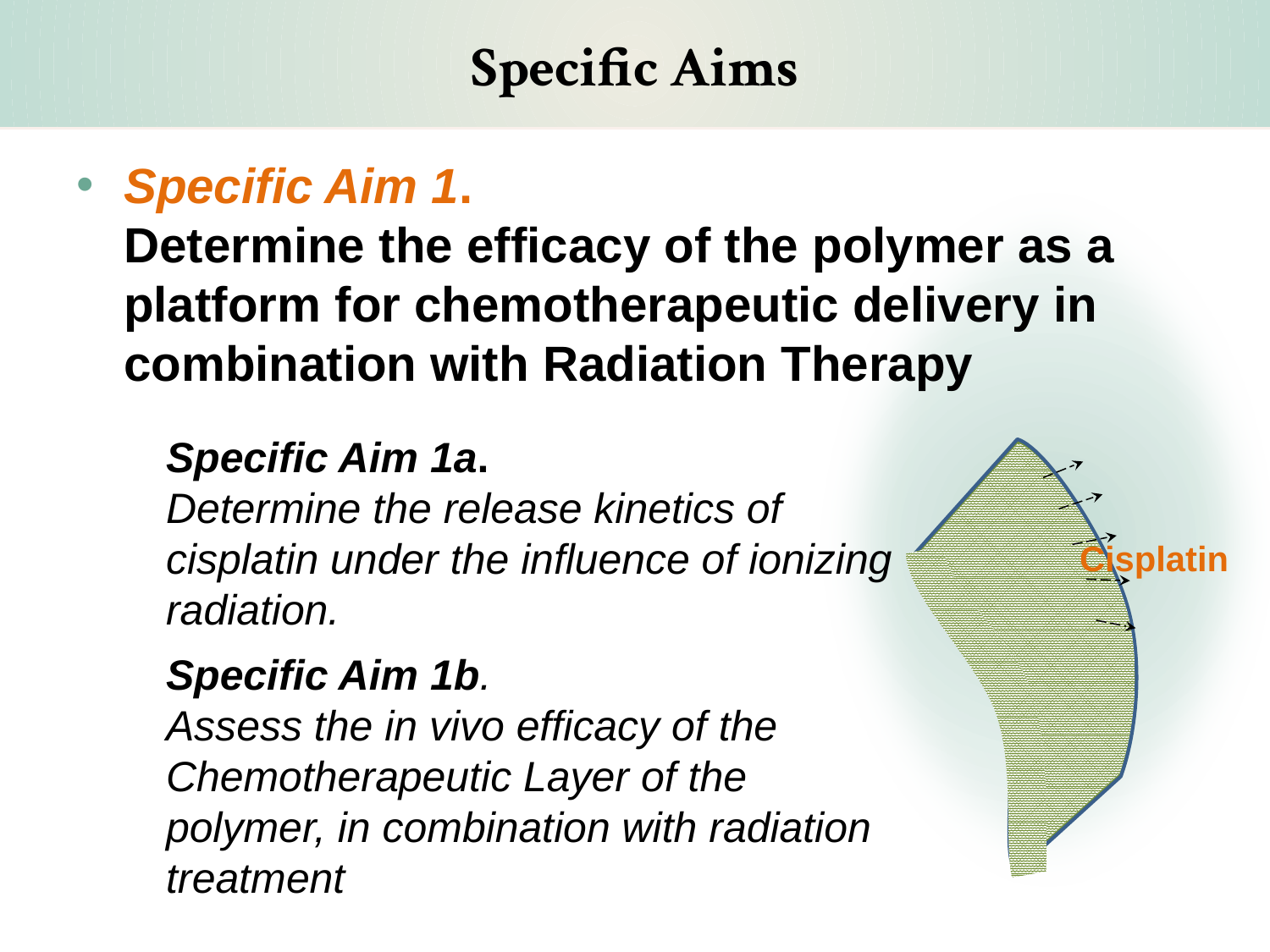

# Specific Aims
Specific Aim 1.
Determine the efficacy of the polymer as a platform for chemotherapeutic delivery in combination with Radiation Therapy

Cisplatin

Specific Aim 1a.
Determine the release kinetics of cisplatin under the influence of ionizing radiation.

Specific Aim 1b.
Assess the in vivo efficacy of the Chemotherapeutic Layer of the polymer, in combination with radiation treatment